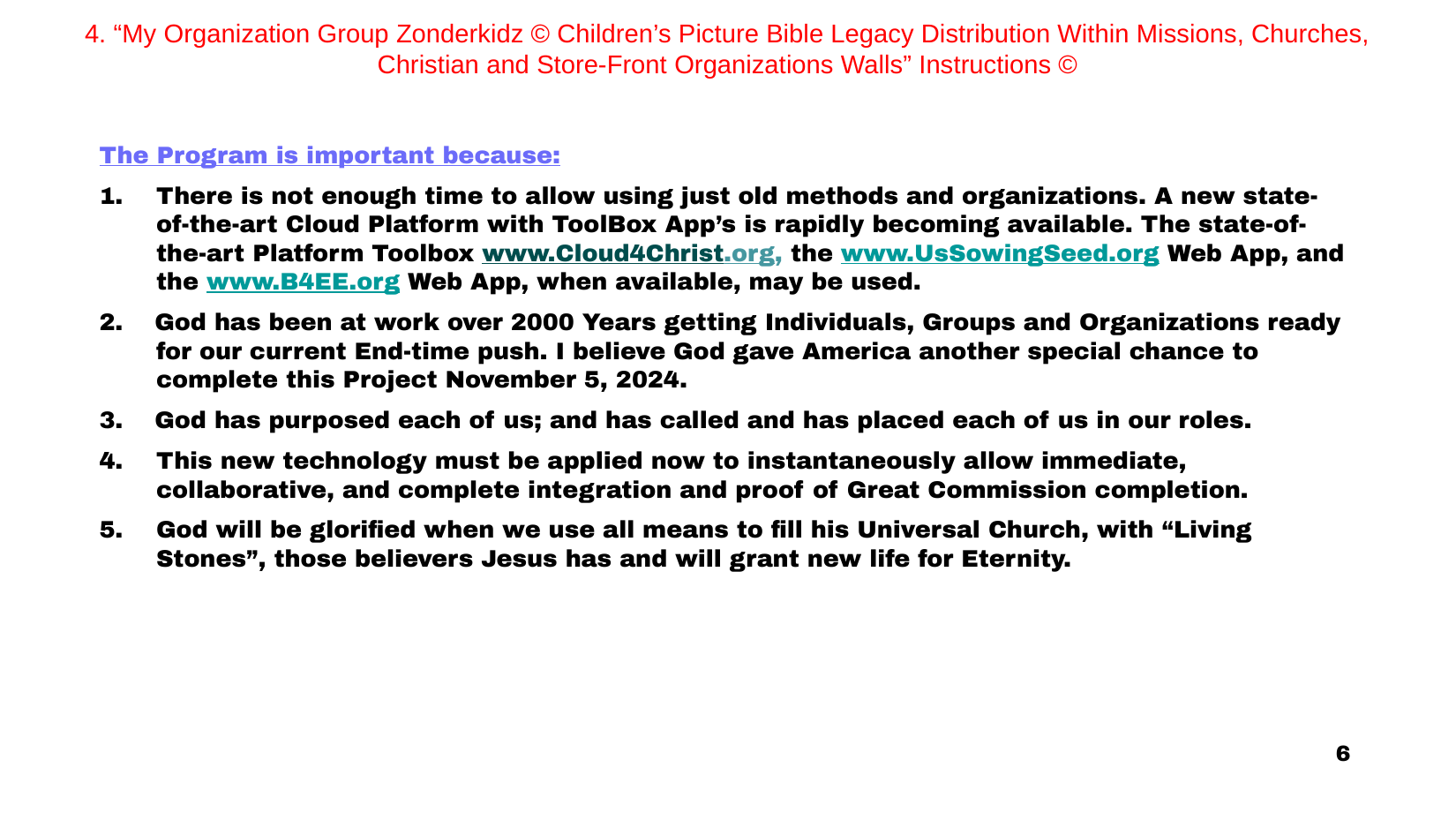

4. “My Organization Group Zonderkidz © Children’s Picture Bible Legacy Distribution Within Missions, Churches, Christian and Store-Front Organizations Walls” Instructions ©
The Program is important because:
There is not enough time to allow using just old methods and organizations. A new state-of-the-art Cloud Platform with ToolBox App’s is rapidly becoming available. The state-of-the-art Platform Toolbox www.Cloud4Christ.org, the www.UsSowingSeed.org Web App, and the www.B4EE.org Web App, when available, may be used.
2.    God has been at work over 2000 Years getting Individuals, Groups and Organizations ready for our current End-time push. I believe God gave America another special chance to complete this Project November 5, 2024.
3.    God has purposed each of us; and has called and has placed each of us in our roles.
This new technology must be applied now to instantaneously allow immediate, collaborative, and complete integration and proof of Great Commission completion.
God will be glorified when we use all means to fill his Universal Church, with “Living Stones”, those believers Jesus has and will grant new life for Eternity.
6